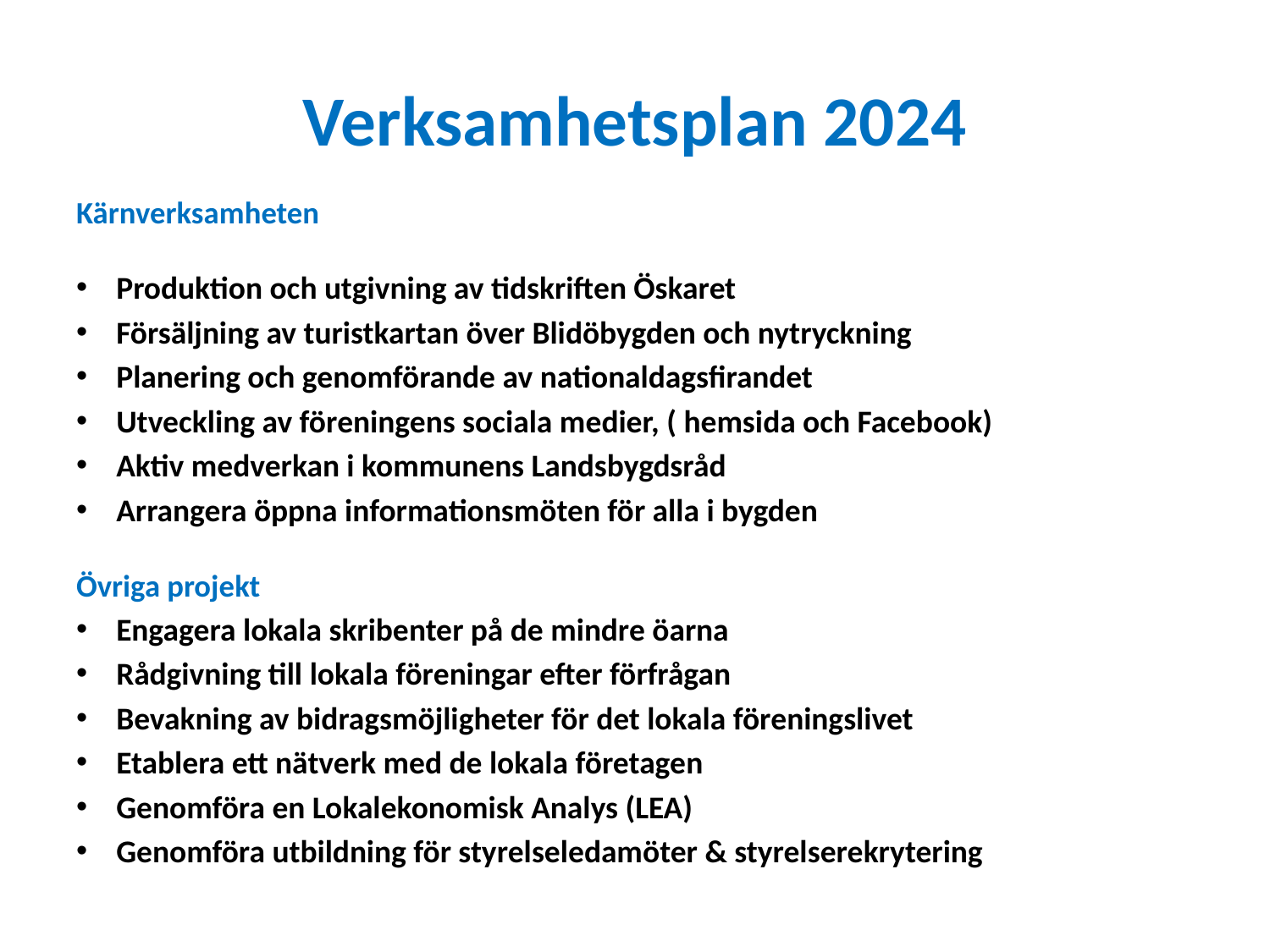

# Verksamhetsplan 2024
Kärnverksamheten

Produktion och utgivning av tidskriften Öskaret
Försäljning av turistkartan över Blidöbygden och nytryckning
Planering och genomförande av nationaldagsfirandet
Utveckling av föreningens sociala medier, ( hemsida och Facebook)
Aktiv medverkan i kommunens Landsbygdsråd
Arrangera öppna informationsmöten för alla i bygden

Övriga projekt
Engagera lokala skribenter på de mindre öarna
Rådgivning till lokala föreningar efter förfrågan
Bevakning av bidragsmöjligheter för det lokala föreningslivet
Etablera ett nätverk med de lokala företagen
Genomföra en Lokalekonomisk Analys (LEA)
Genomföra utbildning för styrelseledamöter & styrelserekrytering